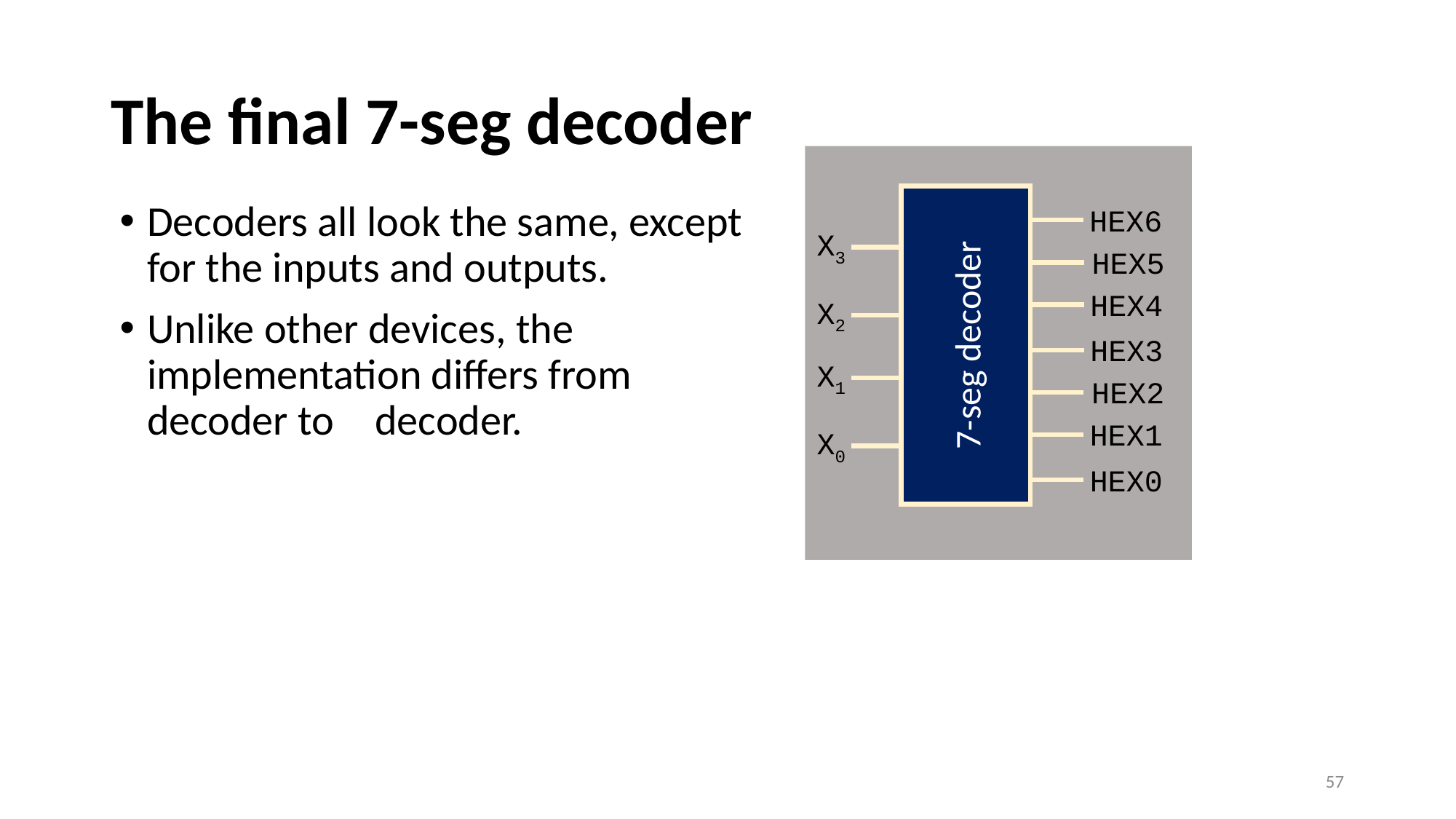

# The final 7-seg decoder

HEX6
HEX5
HEX4
HEX3
HEX2
HEX1
HEX0
X3
7-seg decoder
X2
X1
X0
Decoders all look the same, except for the inputs and outputs.
Unlike other devices, the implementation differs from decoder to	 decoder.
57